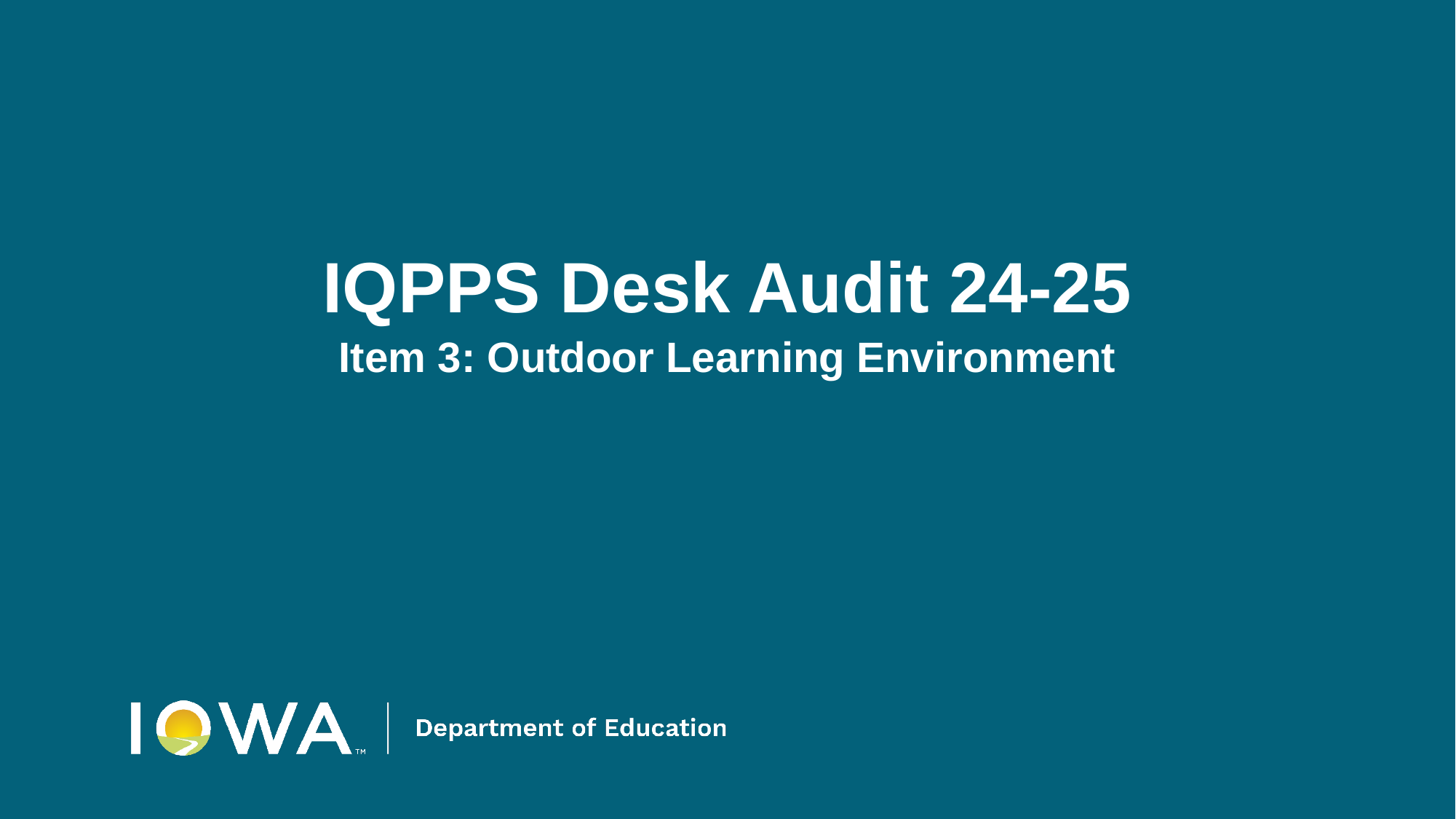

IQPPS Desk Audit 24-25
Item 3: Outdoor Learning Environment